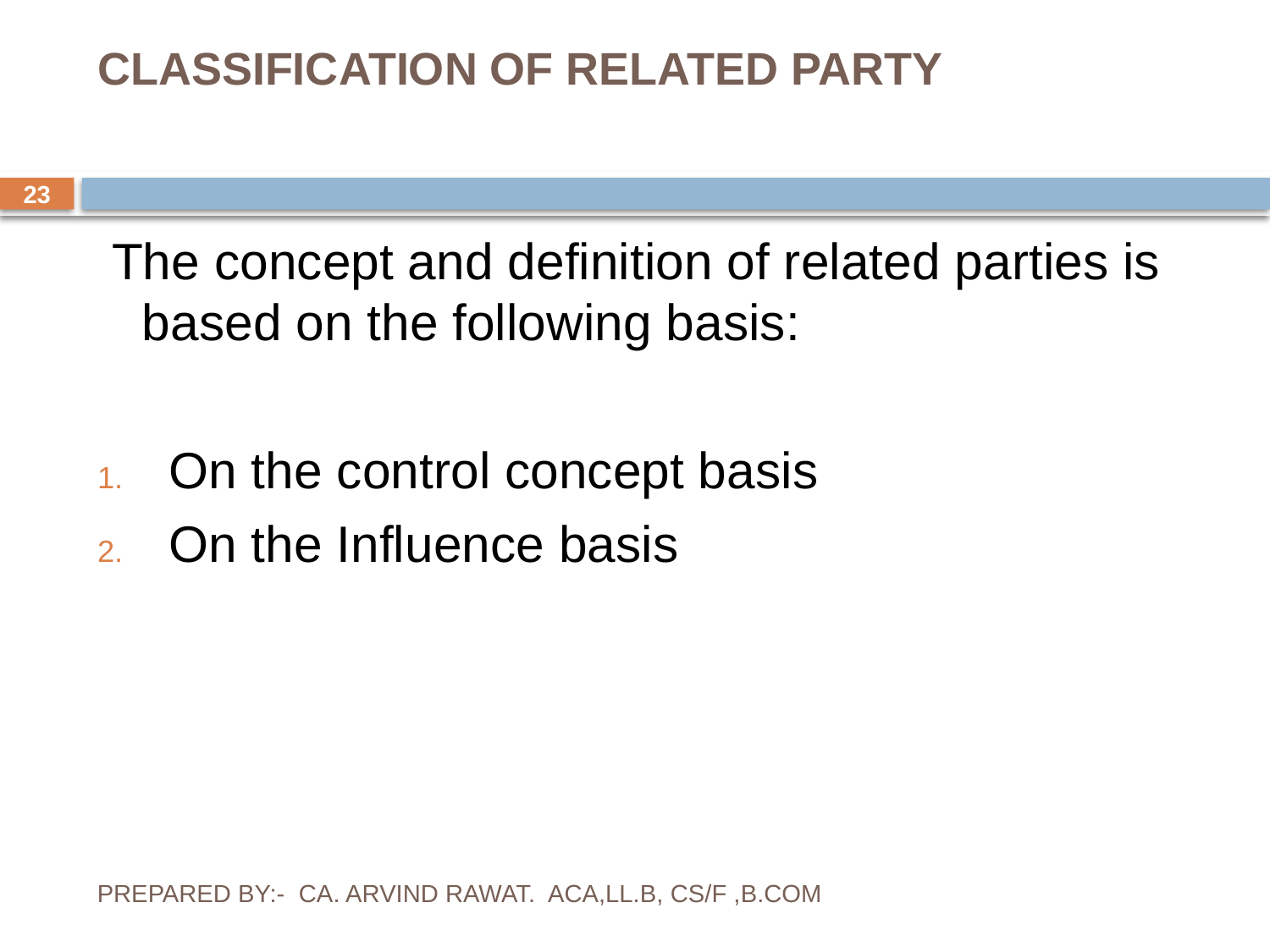

# CLASSIFICATION OF RELATED PARTY
23
 The concept and definition of related parties is based on the following basis:

On the control concept basis
On the Influence basis
PREPARED BY:-  CA. ARVIND RAWAT.  ACA,LL.B, CS/F ,B.COM